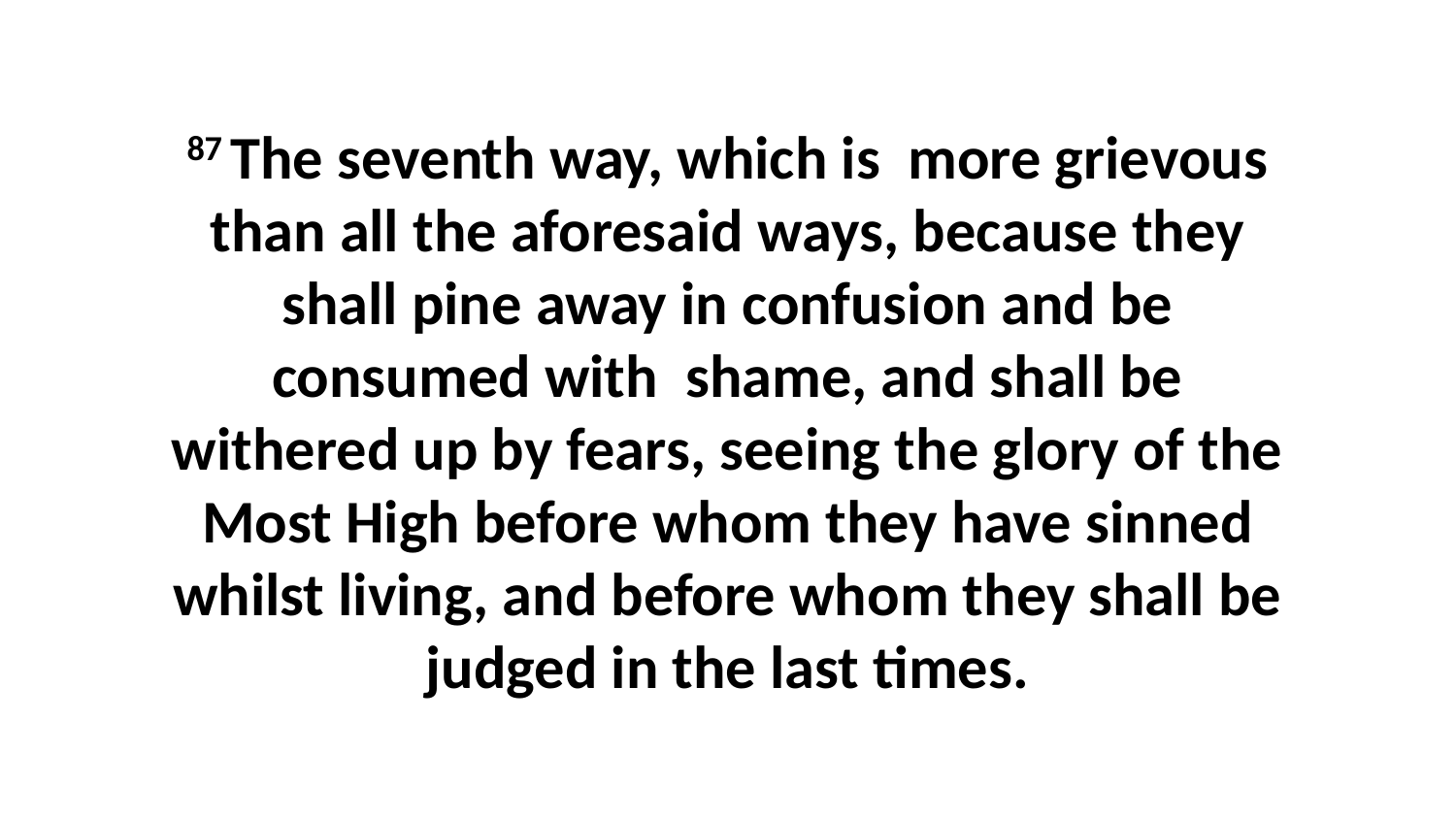

87 The seventh way, which is  more grievous than all the aforesaid ways, because they shall pine away in confusion and be consumed with  shame, and shall be withered up by fears, seeing the glory of the Most High before whom they have sinned whilst living, and before whom they shall be judged in the last times.